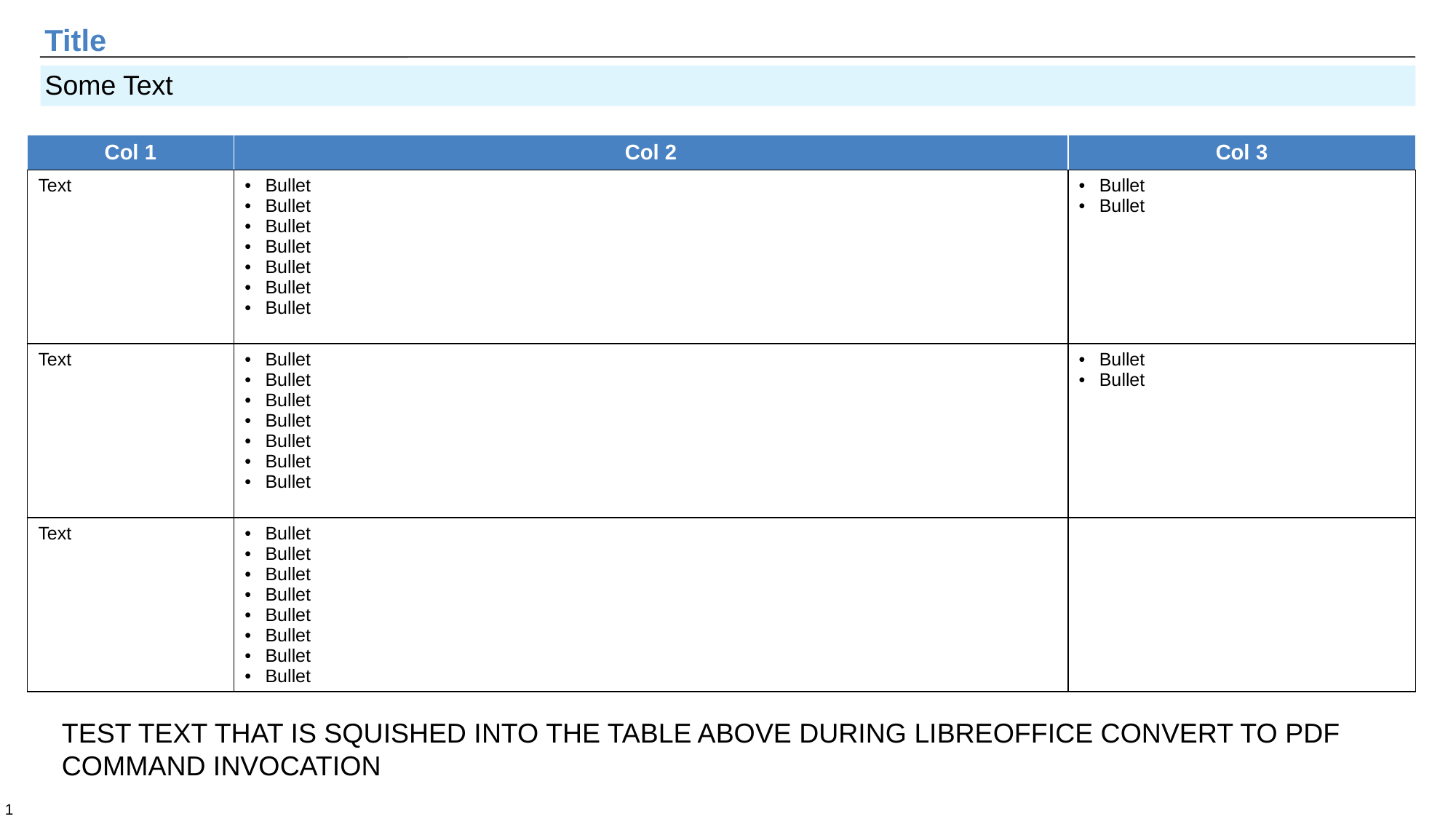

# Title
Some Text
| Col 1 | Col 2 | Col 3 |
| --- | --- | --- |
| Text | Bullet Bullet Bullet Bullet Bullet Bullet Bullet | Bullet Bullet |
| Text | Bullet Bullet Bullet Bullet Bullet Bullet Bullet | Bullet Bullet |
| Text | Bullet Bullet Bullet Bullet Bullet Bullet Bullet Bullet |  |
TEST TEXT THAT IS SQUISHED INTO THE TABLE ABOVE DURING LIBREOFFICE CONVERT TO PDF
COMMAND INVOCATION